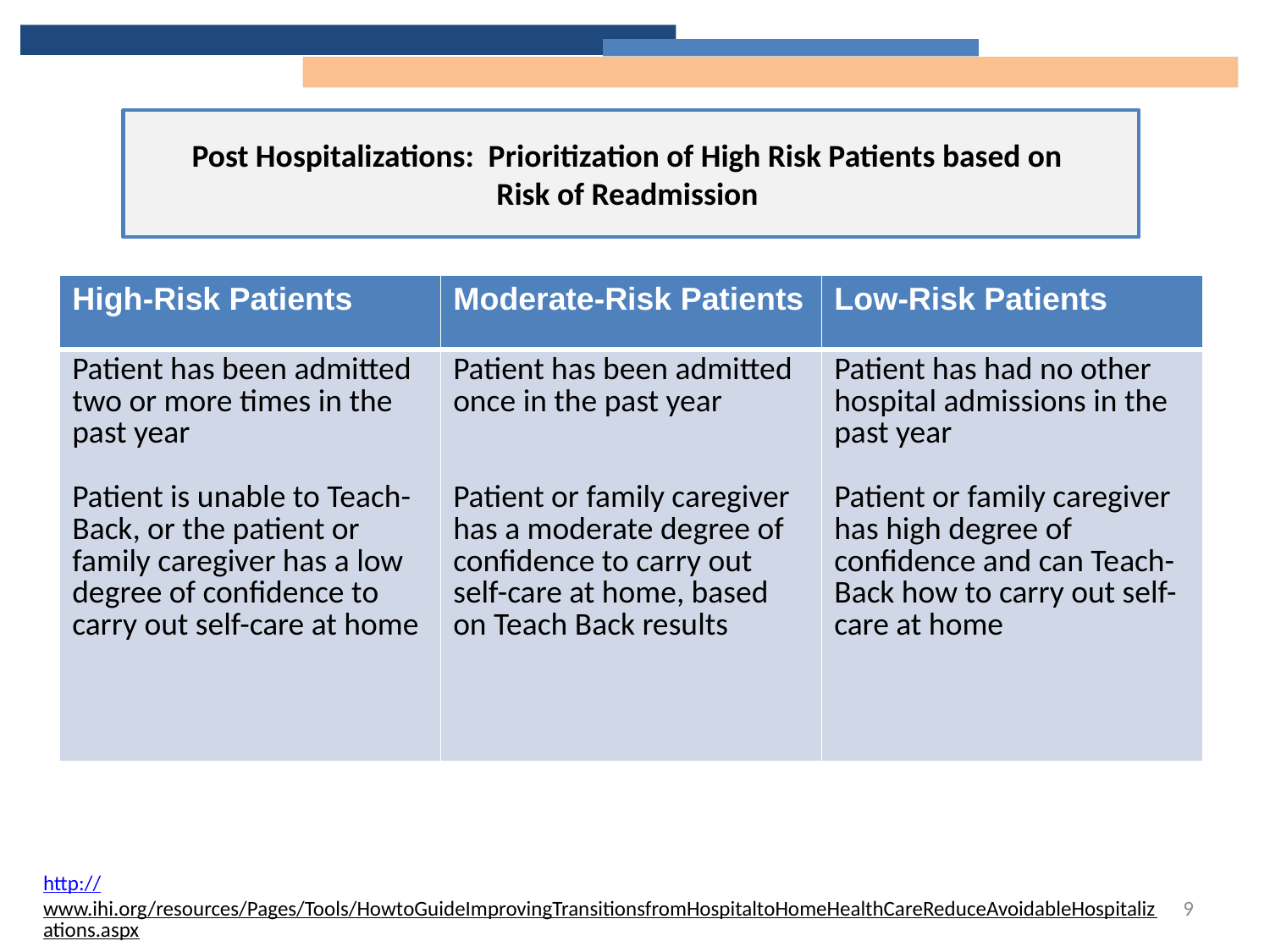

Post Hospitalizations:  Prioritization of High Risk Patients based on
Risk of Readmission
| High-Risk Patients | Moderate-Risk Patients | Low-Risk Patients |
| --- | --- | --- |
| Patient has been admitted two or more times in the past year Patient is unable to Teach-Back, or the patient or family caregiver has a low degree of confidence to carry out self-care at home | Patient has been admitted once in the past year Patient or family caregiver has a moderate degree of confidence to carry out self-care at home, based on Teach Back results | Patient has had no other hospital admissions in the past year Patient or family caregiver has high degree of confidence and can Teach-Back how to carry out self-care at home |
http://www.ihi.org/resources/Pages/Tools/HowtoGuideImprovingTransitionsfromHospitaltoHomeHealthCareReduceAvoidableHospitalizations.aspx
9